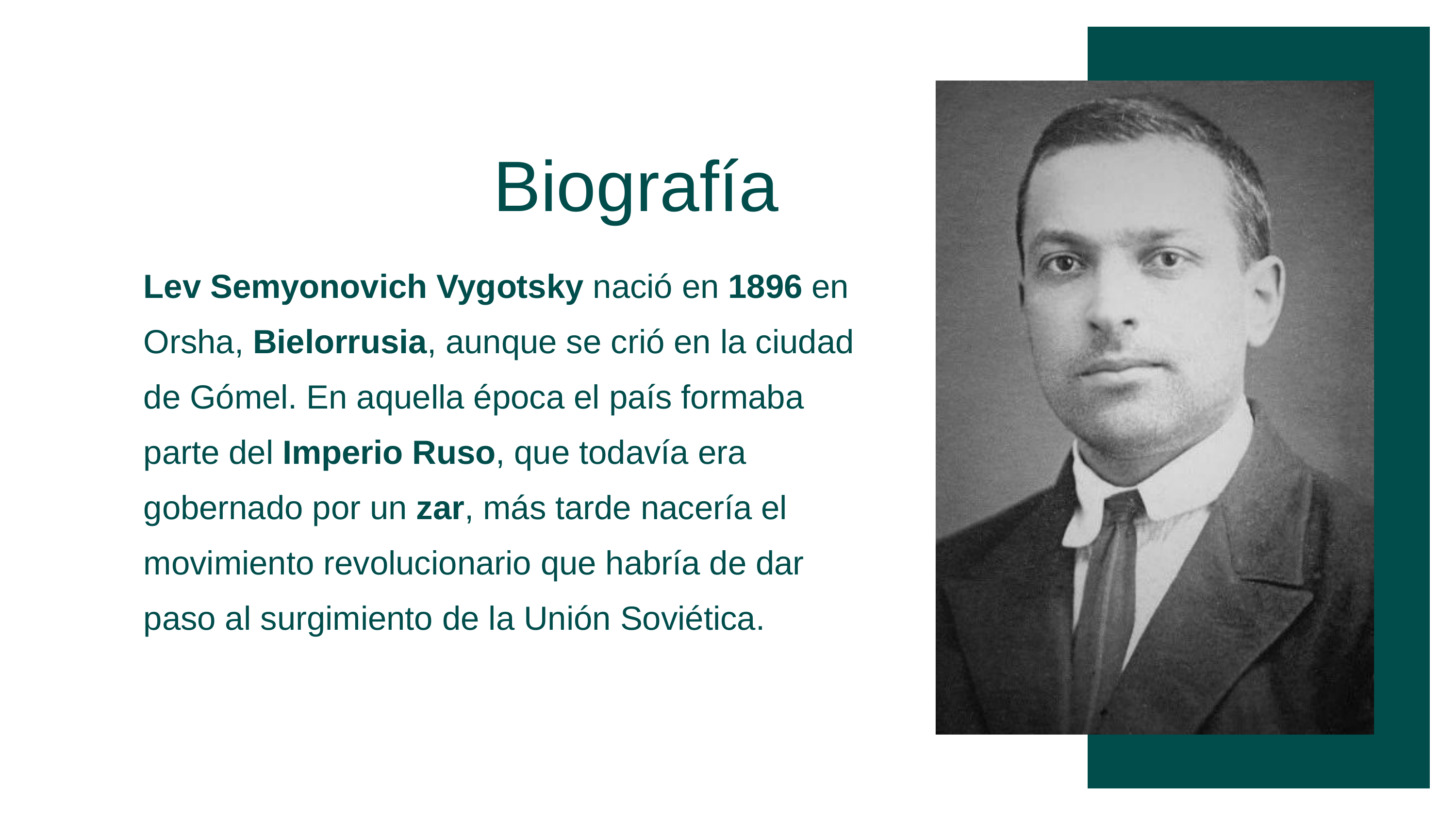

Biografía
Lev Semyonovich Vygotsky nació en 1896 en Orsha, Bielorrusia, aunque se crió en la ciudad de Gómel. En aquella época el país formaba parte del Imperio Ruso, que todavía era gobernado por un zar, más tarde nacería el movimiento revolucionario que habría de dar paso al surgimiento de la Unión Soviética.